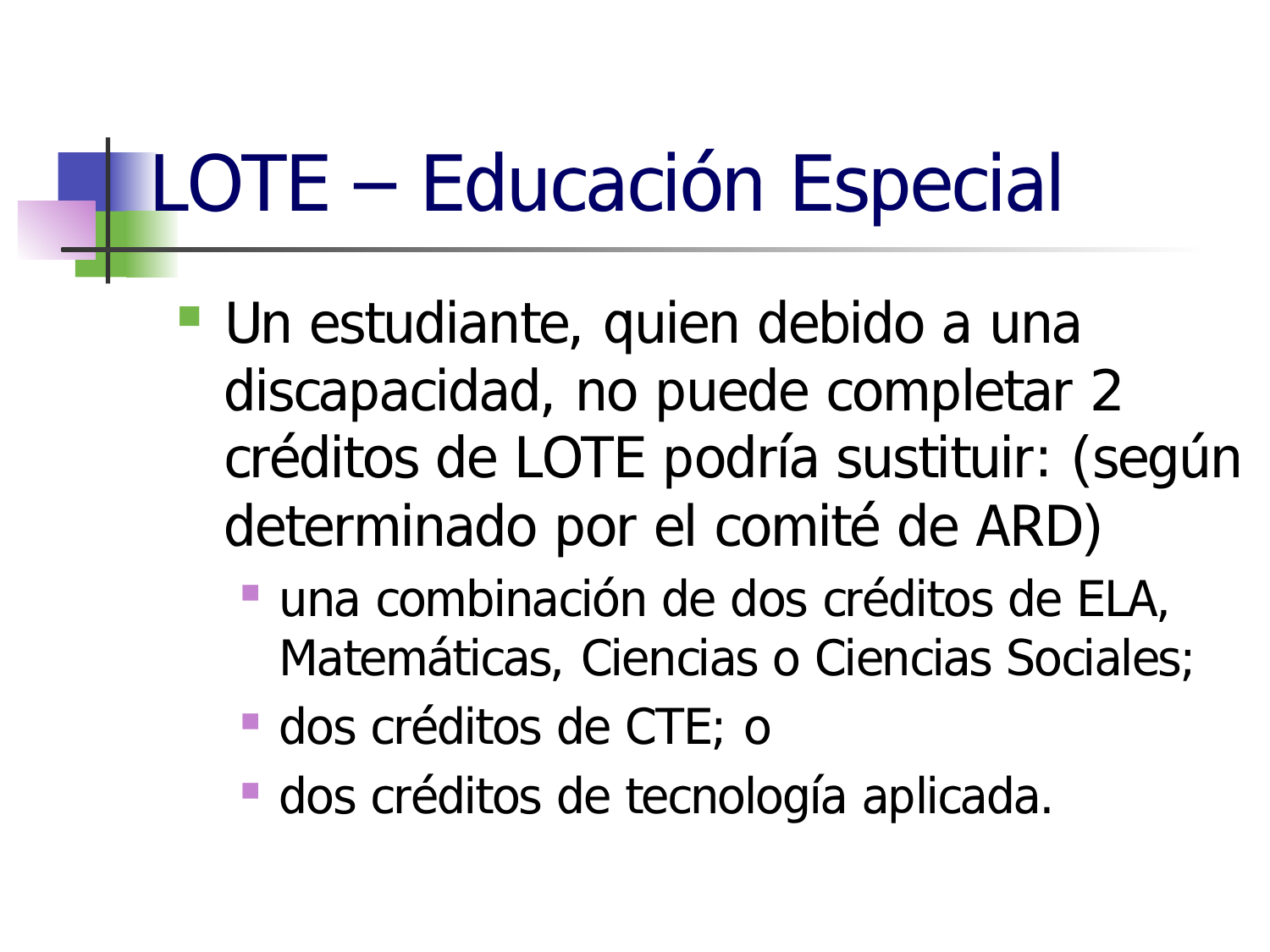

# LOTE – Educación Especial
Un estudiante, quien debido a una discapacidad, no puede completar 2 créditos de LOTE podría sustituir: (según determinado por el comité de ARD)
una combinación de dos créditos de ELA, Matemáticas, Ciencias o Ciencias Sociales;
dos créditos de CTE; o
dos créditos de tecnología aplicada.